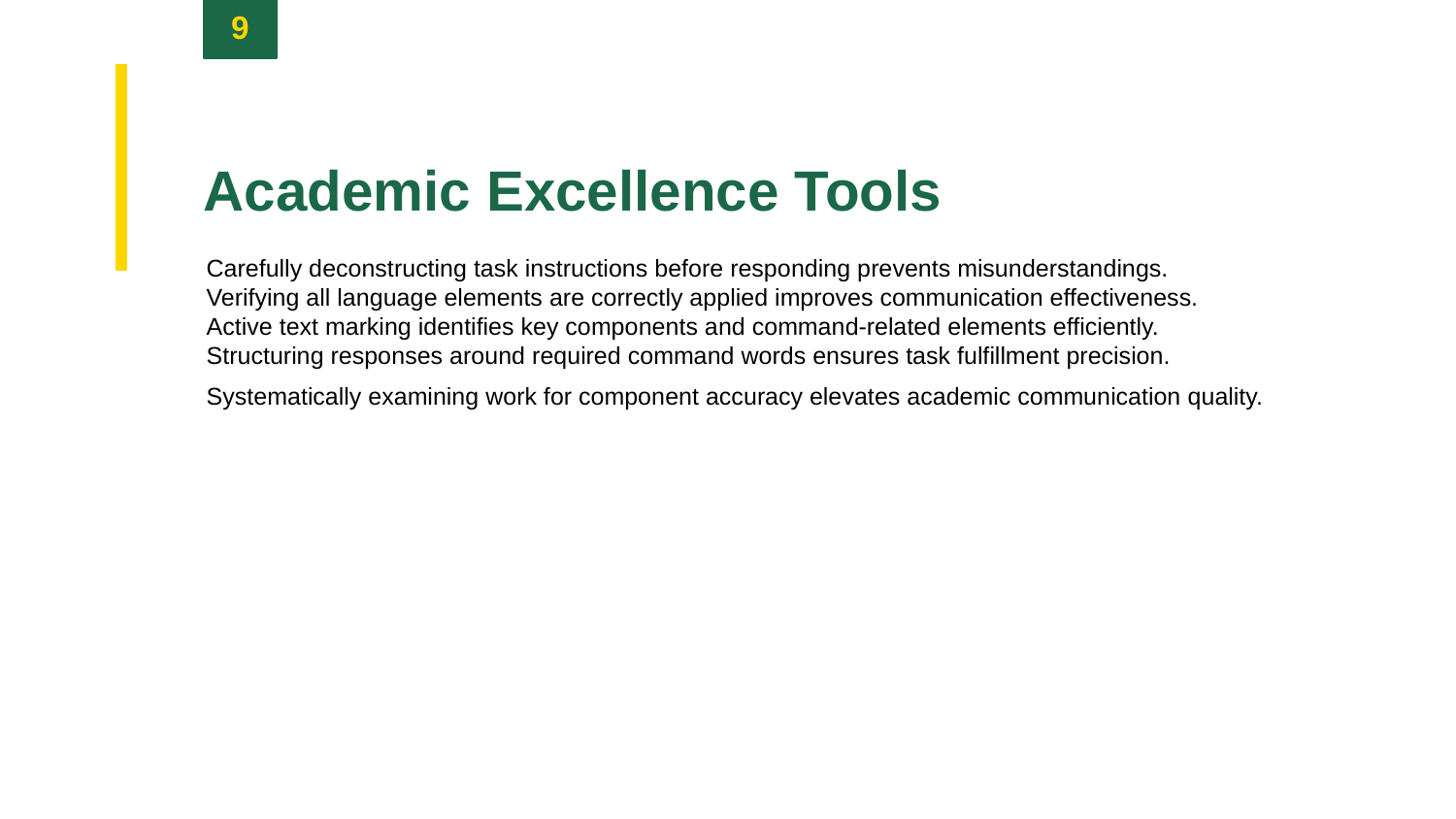

9

Academic Excellence Tools
Carefully deconstructing task instructions before responding prevents misunderstandings.
Verifying all language elements are correctly applied improves communication effectiveness.
Active text marking identifies key components and command-related elements efficiently.
Structuring responses around required command words ensures task fulfillment precision.
Systematically examining work for component accuracy elevates academic communication quality.